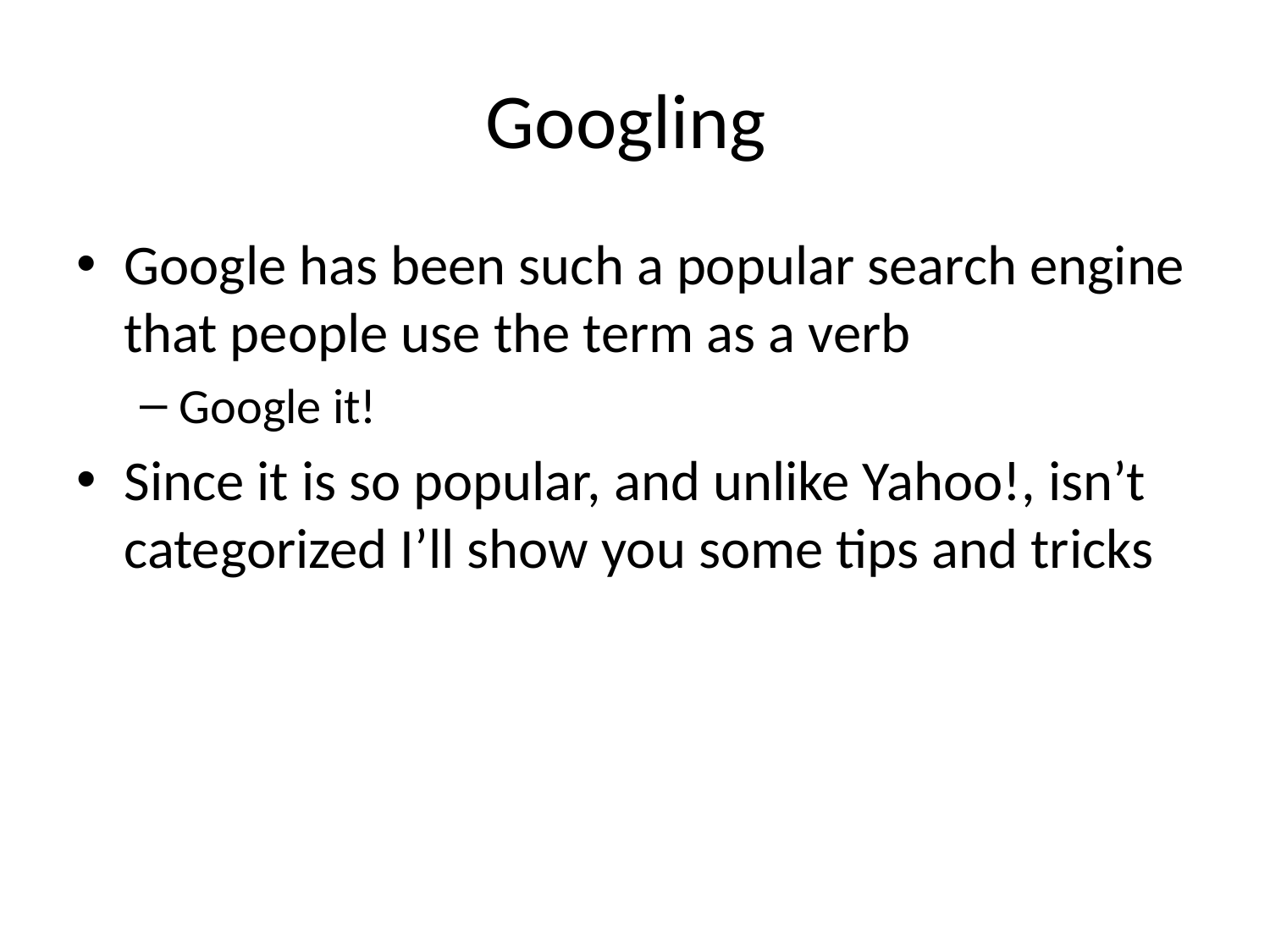

# Googling
Google has been such a popular search engine that people use the term as a verb
Google it!
Since it is so popular, and unlike Yahoo!, isn’t categorized I’ll show you some tips and tricks